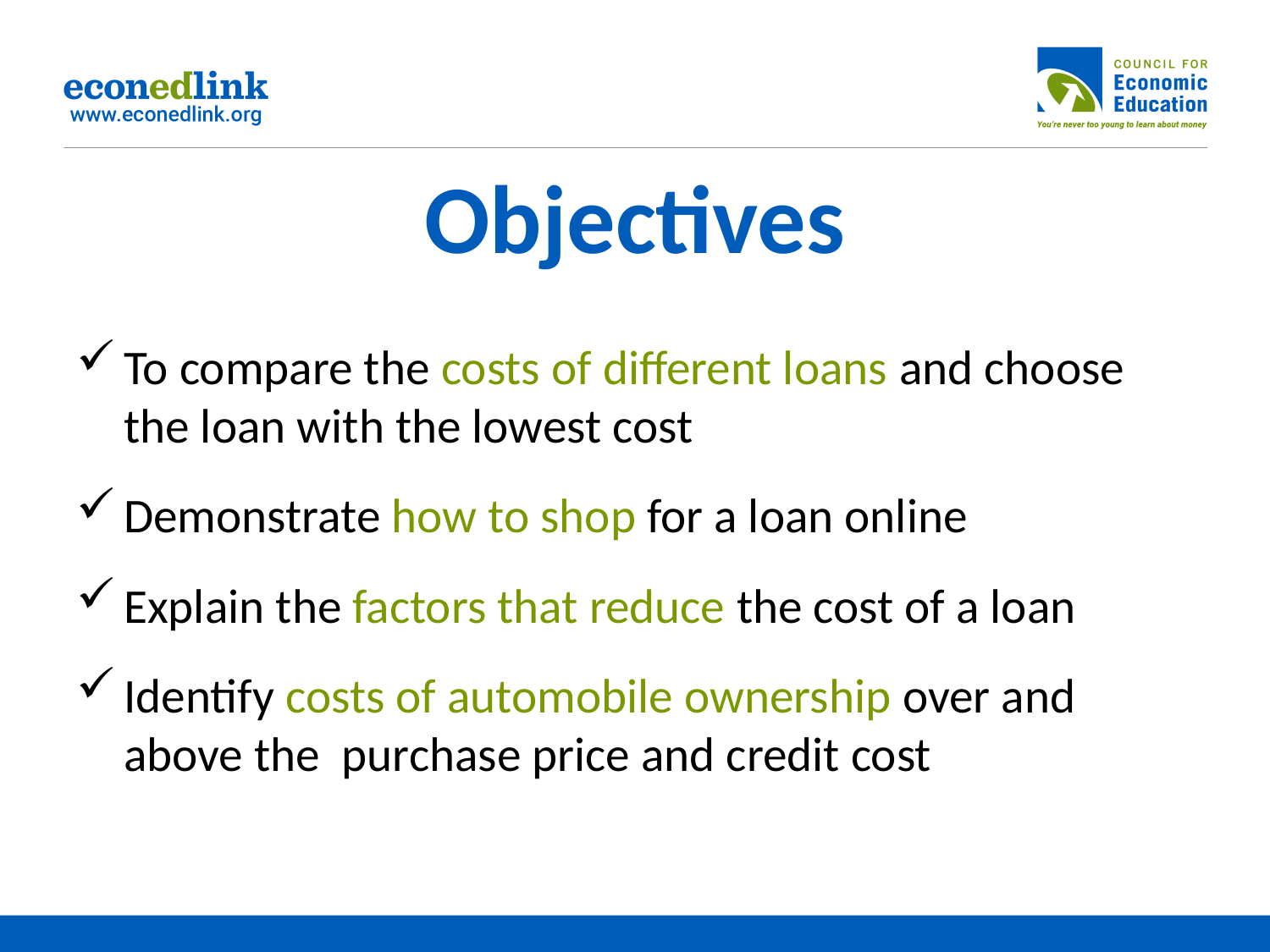

# Objectives
To compare the costs of different loans and choose the loan with the lowest cost
Demonstrate how to shop for a loan online
Explain the factors that reduce the cost of a loan
Identify costs of automobile ownership over and above the  purchase price and credit cost